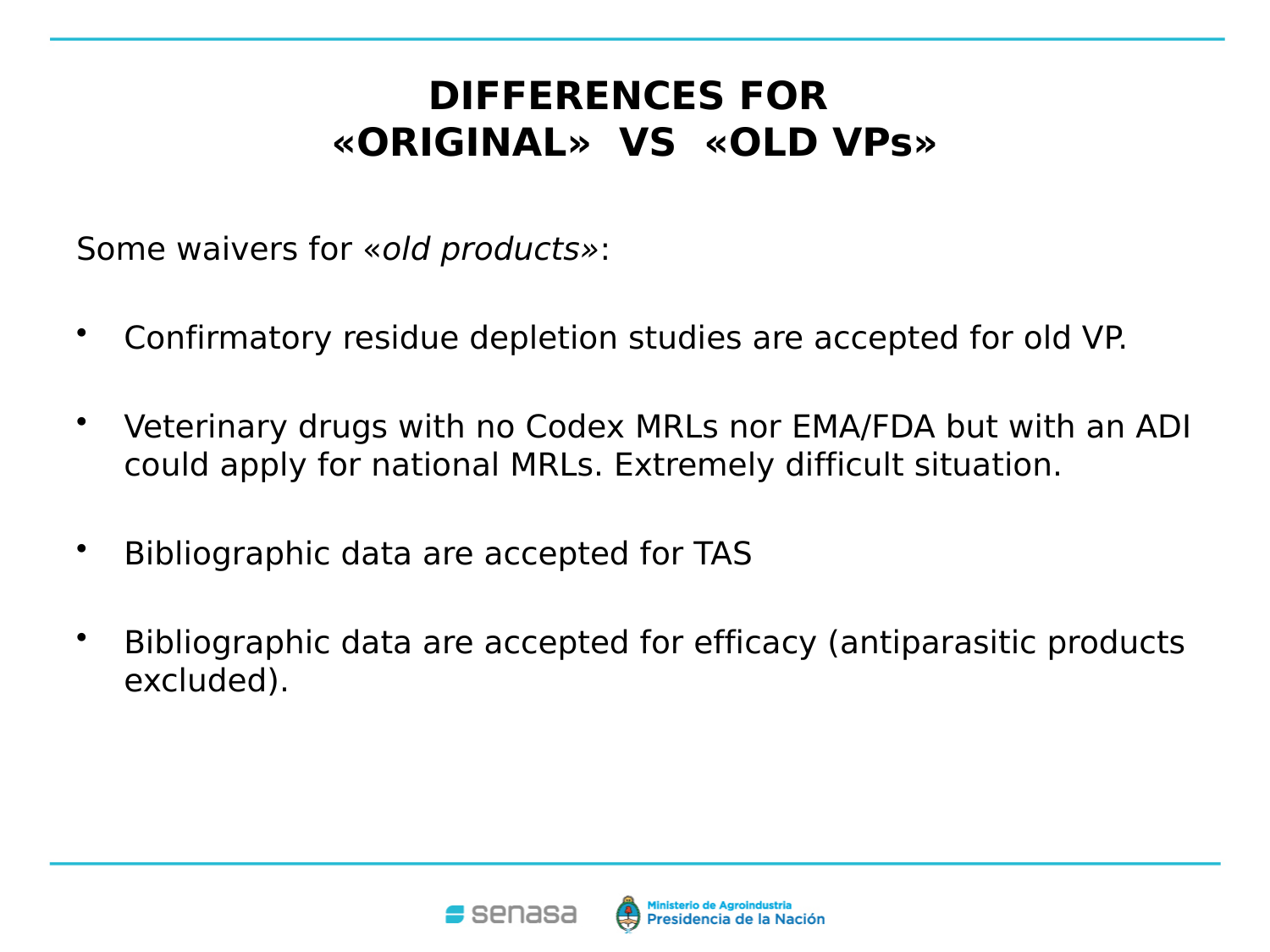

# DIFFERENCES FOR «ORIGINAL»  VS  «OLD VPs»
Some waivers for «old products»:

Confirmatory residue depletion studies are accepted for old VP.

Veterinary drugs with no Codex MRLs nor EMA/FDA but with an ADI could apply for national MRLs. Extremely difficult situation.

Bibliographic data are accepted for TAS

Bibliographic data are accepted for efficacy (antiparasitic products excluded).